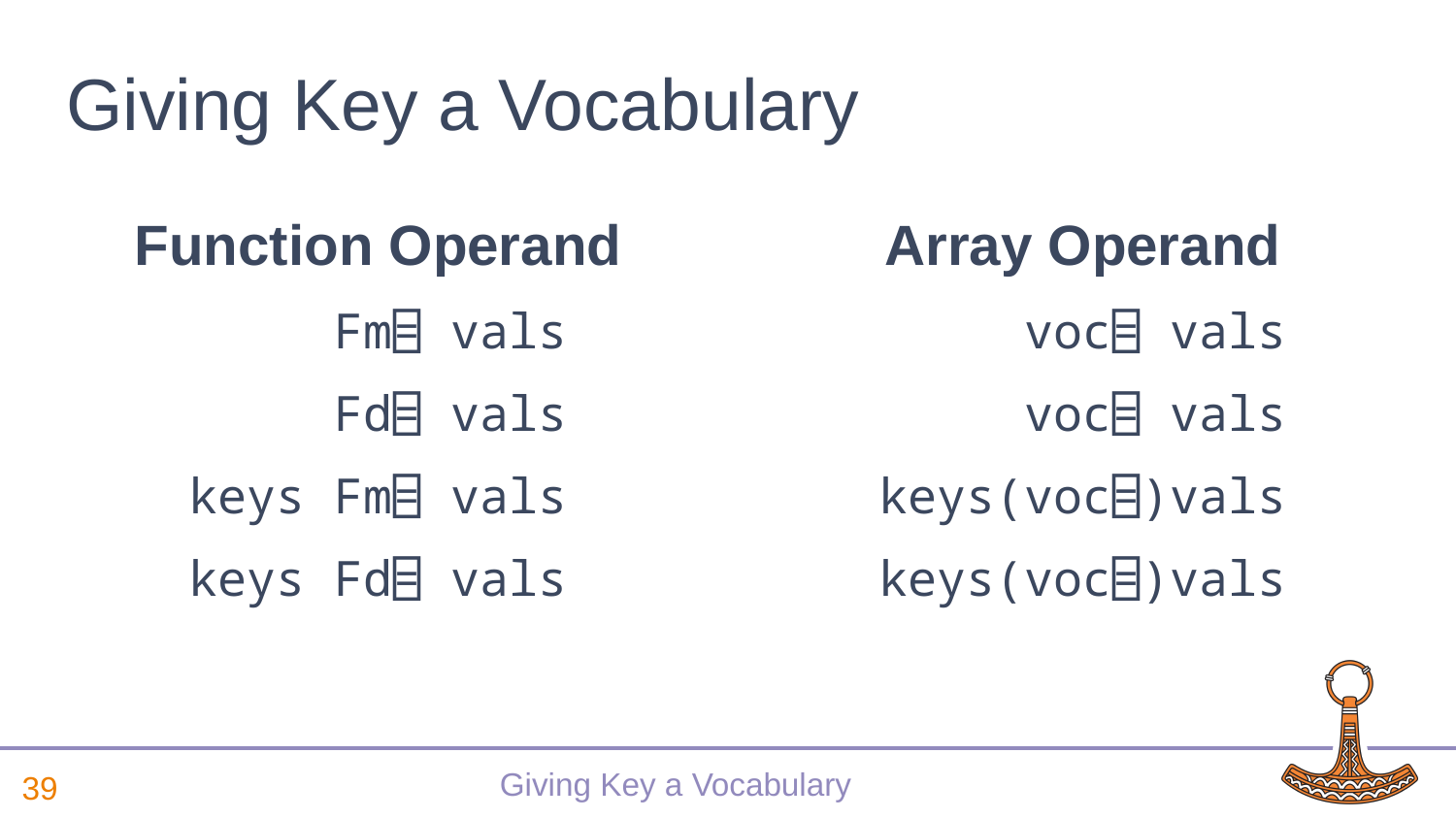

# Giving Key a Vocabulary
Function Operand
     Fm⌸ vals
     Fd⌸ vals
keys Fm⌸ vals
keys Fd⌸ vals

Array Operand
     voc⌸ vals
     voc⌸ vals
keys(voc⌸)vals
keys(voc⌸)vals